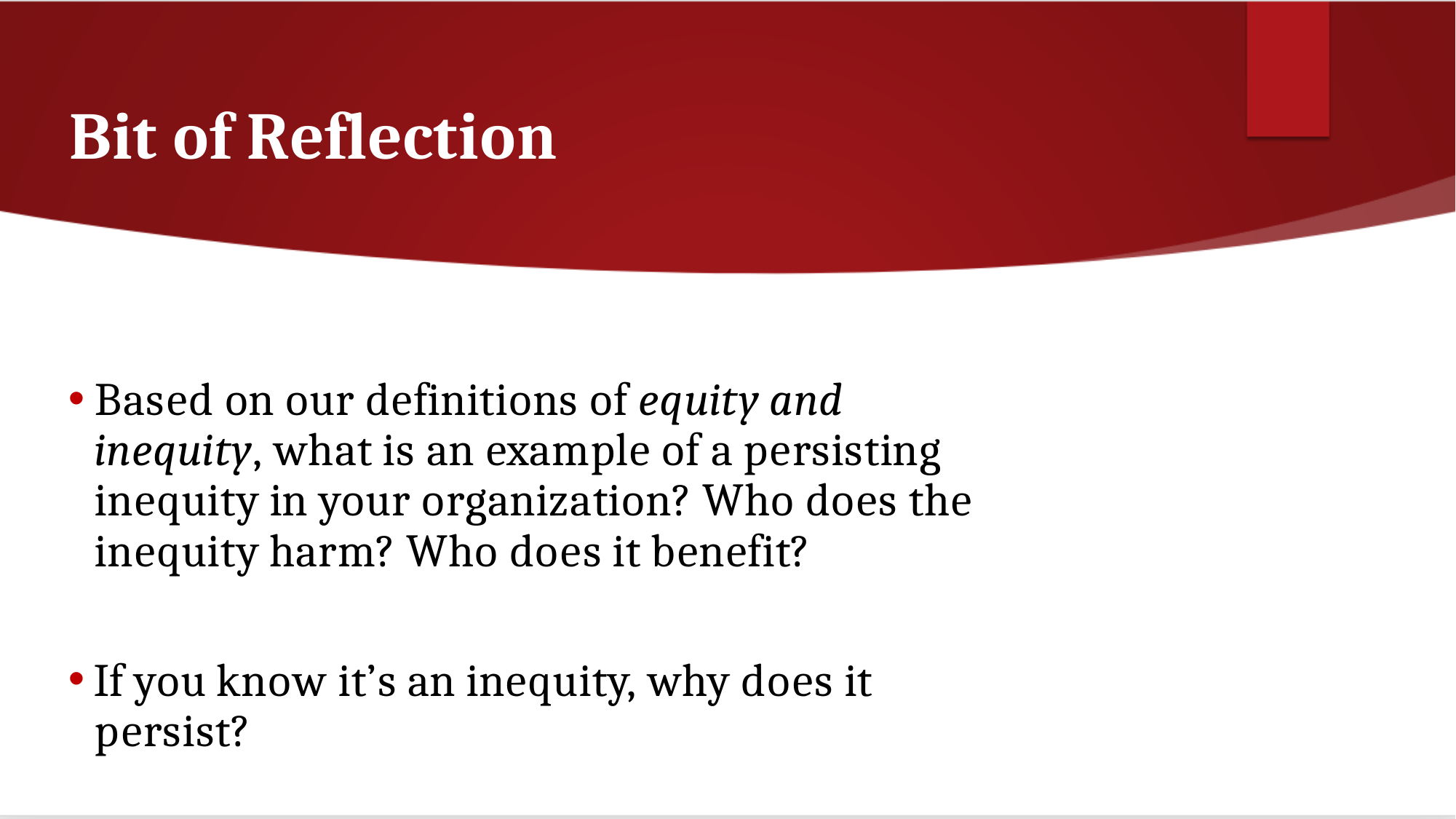

# Bit of Reflection

Based on our definitions of equity and  inequity, what is an example of a persisting inequity in your organization? Who does the inequity harm? Who does it benefit?

If you know it’s an inequity, why does it persist?